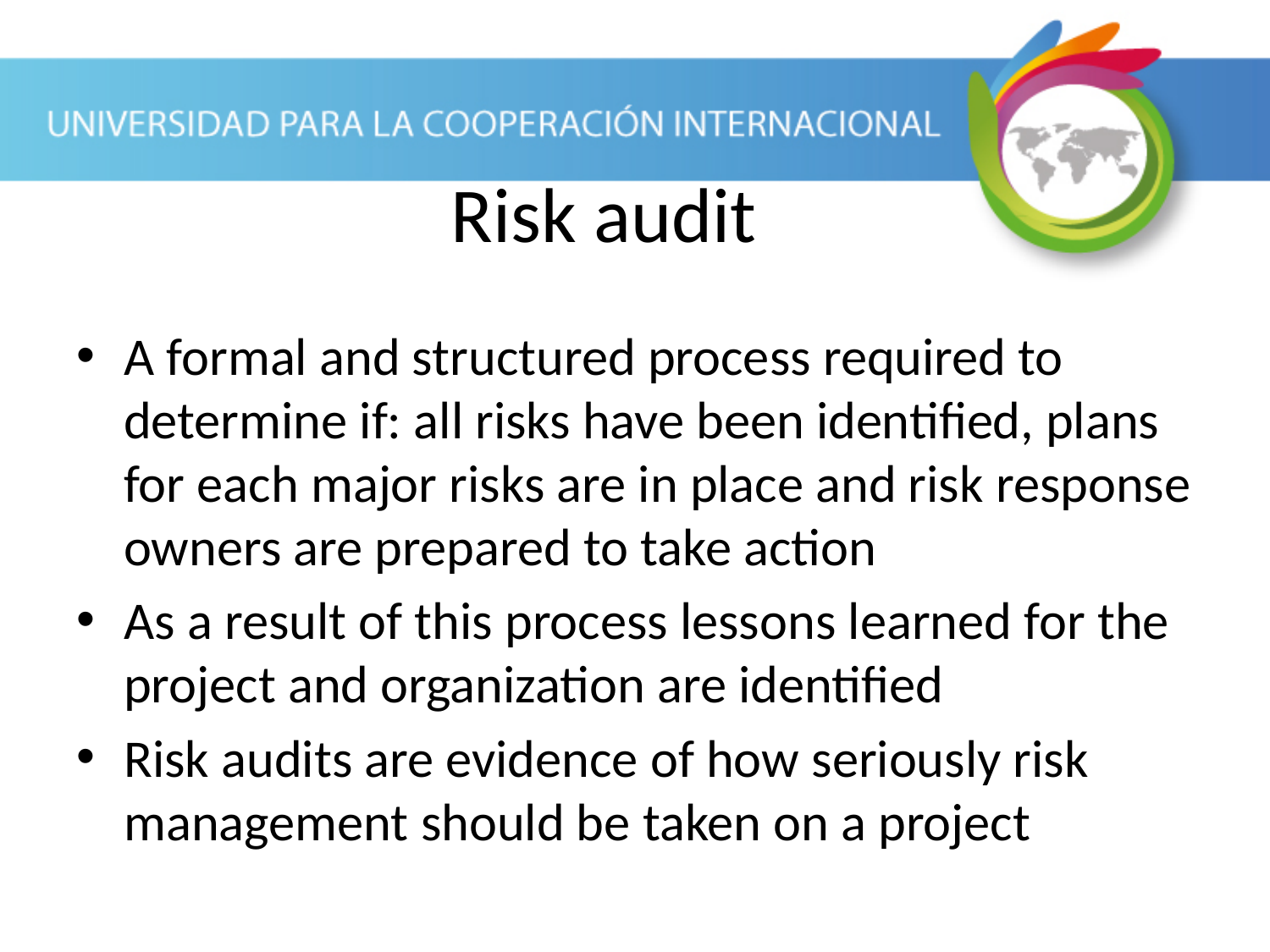

A formal and structured process required to determine if: all risks have been identified, plans for each major risks are in place and risk response owners are prepared to take action
As a result of this process lessons learned for the project and organization are identified
Risk audits are evidence of how seriously risk management should be taken on a project
Risk audit